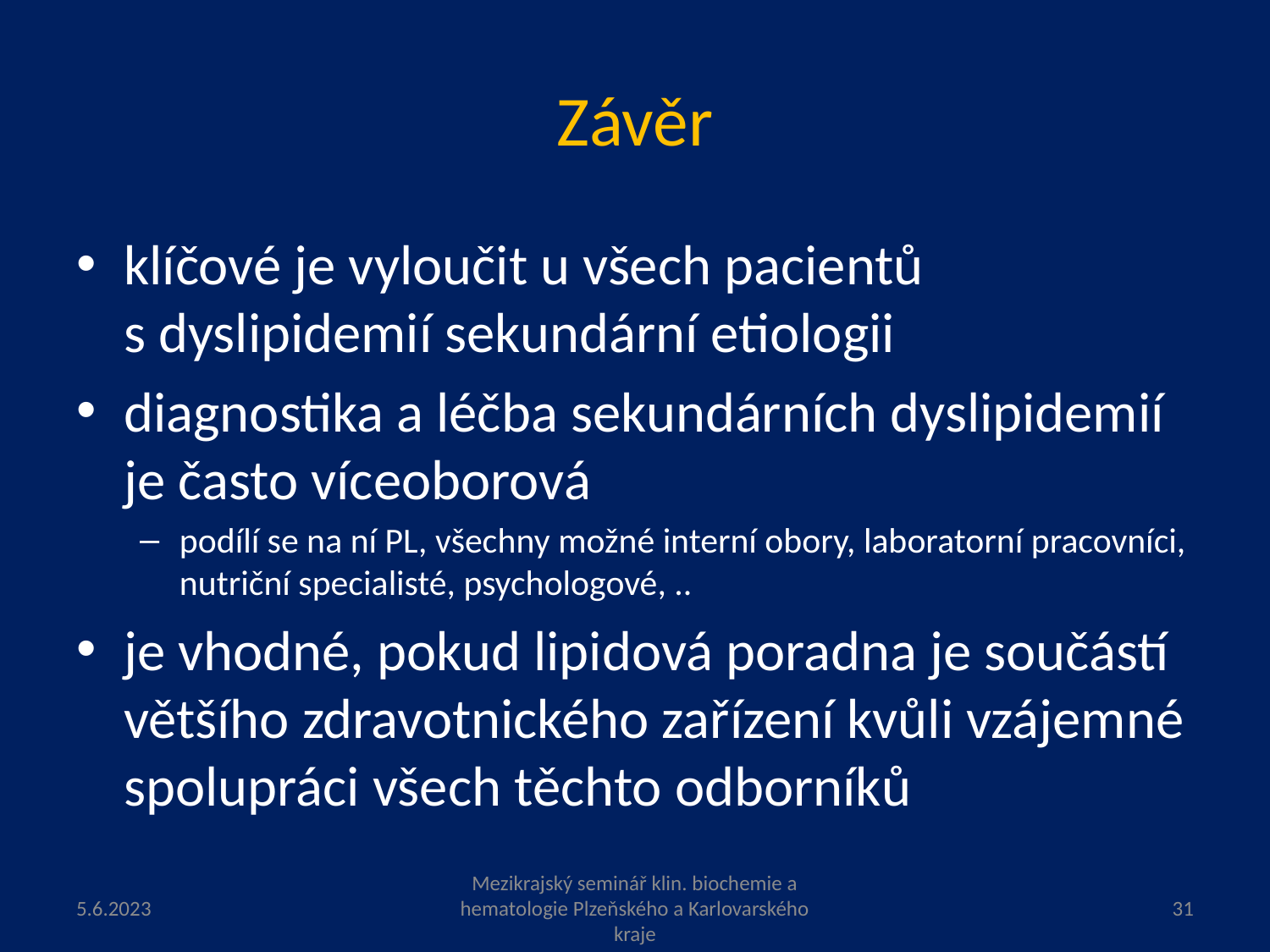

# Závěr
klíčové je vyloučit u všech pacientů                      s dyslipidemií sekundární etiologii
diagnostika a léčba sekundárních dyslipidemií  je často víceoborová
podílí se na ní PL, všechny možné interní obory, laboratorní pracovníci, nutriční specialisté, psychologové, ..
je vhodné, pokud lipidová poradna je součástí většího zdravotnického zařízení kvůli vzájemné spolupráci všech těchto odborníků
5.6.2023
Mezikrajský seminář klin. biochemie a hematologie Plzeňského a Karlovarského kraje
31